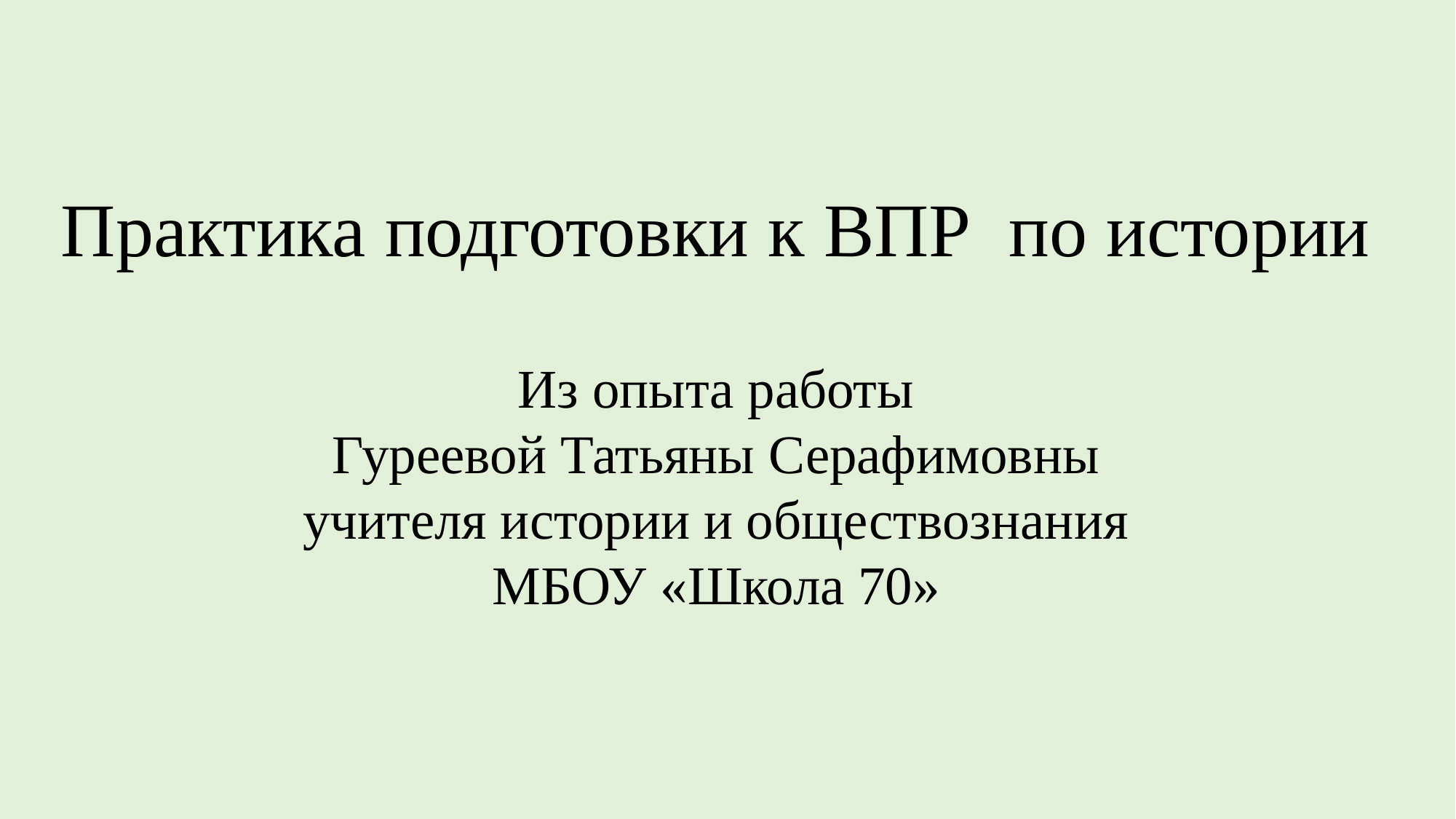

Практика подготовки к ВПР  по истории
Из опыта работы
Гуреевой Татьяны Серафимовны
учителя истории и обществознания
МБОУ «Школа 70»